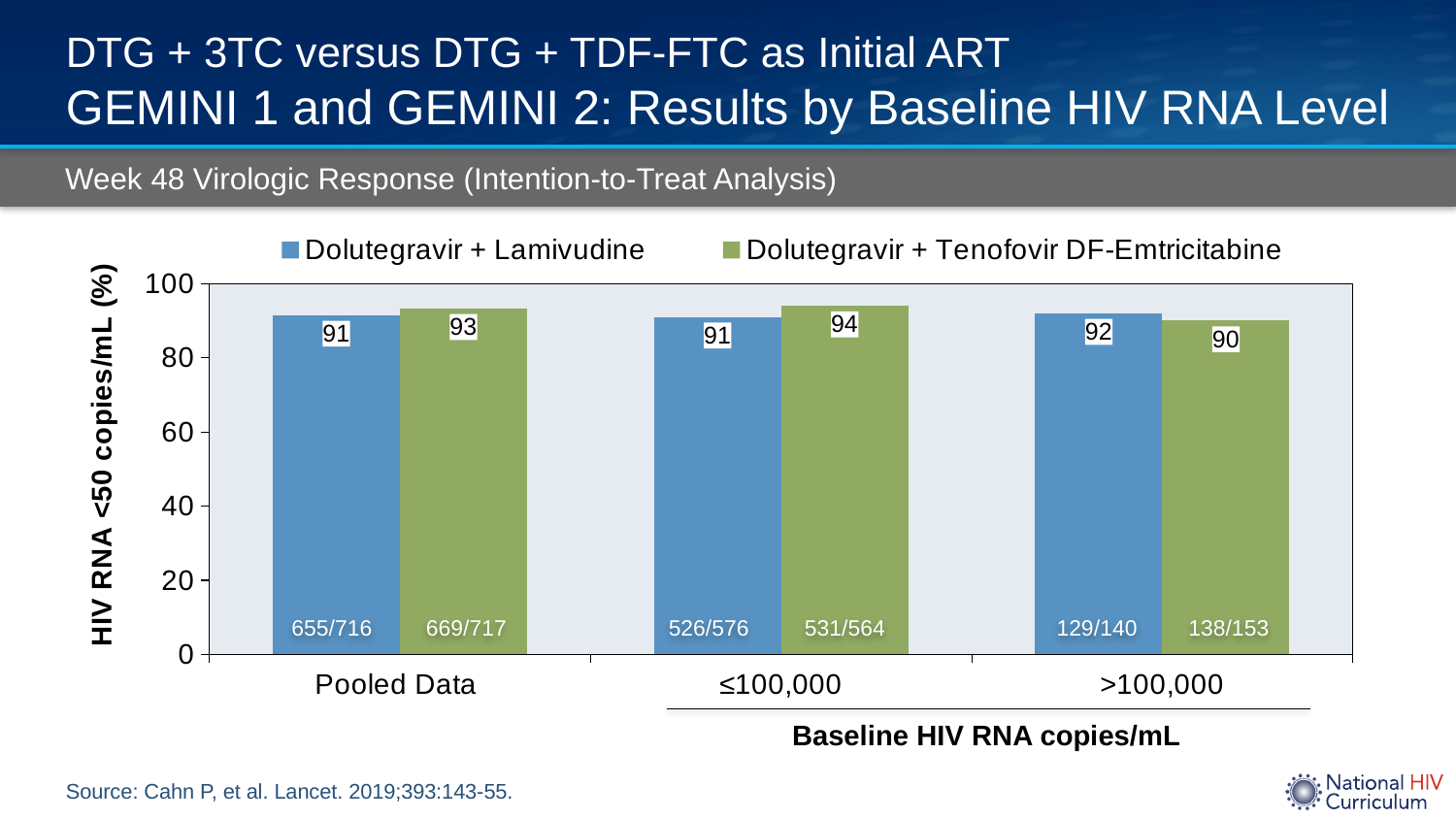

# DTG + 3TC versus DTG + TDF-FTC as Initial ART GEMINI 1 and GEMINI 2: Results by Baseline HIV RNA Level
Week 48 Virologic Response (Intention-to-Treat Analysis)

### Chart

| Category | Dolutegravir + Lamivudine | Dolutegravir + Tenofovir DF-Emtricitabine |
|---|---|---|
| Pooled Data  | 91.48 | 93.3 |
| ≤100,000 | 91.0 | 94.0 |
| >100,000 | 92.0 | 90.0 |
655/716
669/717
526/576
531/564
129/140
138/153
Baseline HIV RNA copies/mL
Source: Cahn P, et al. Lancet. 2019;393:143-55.